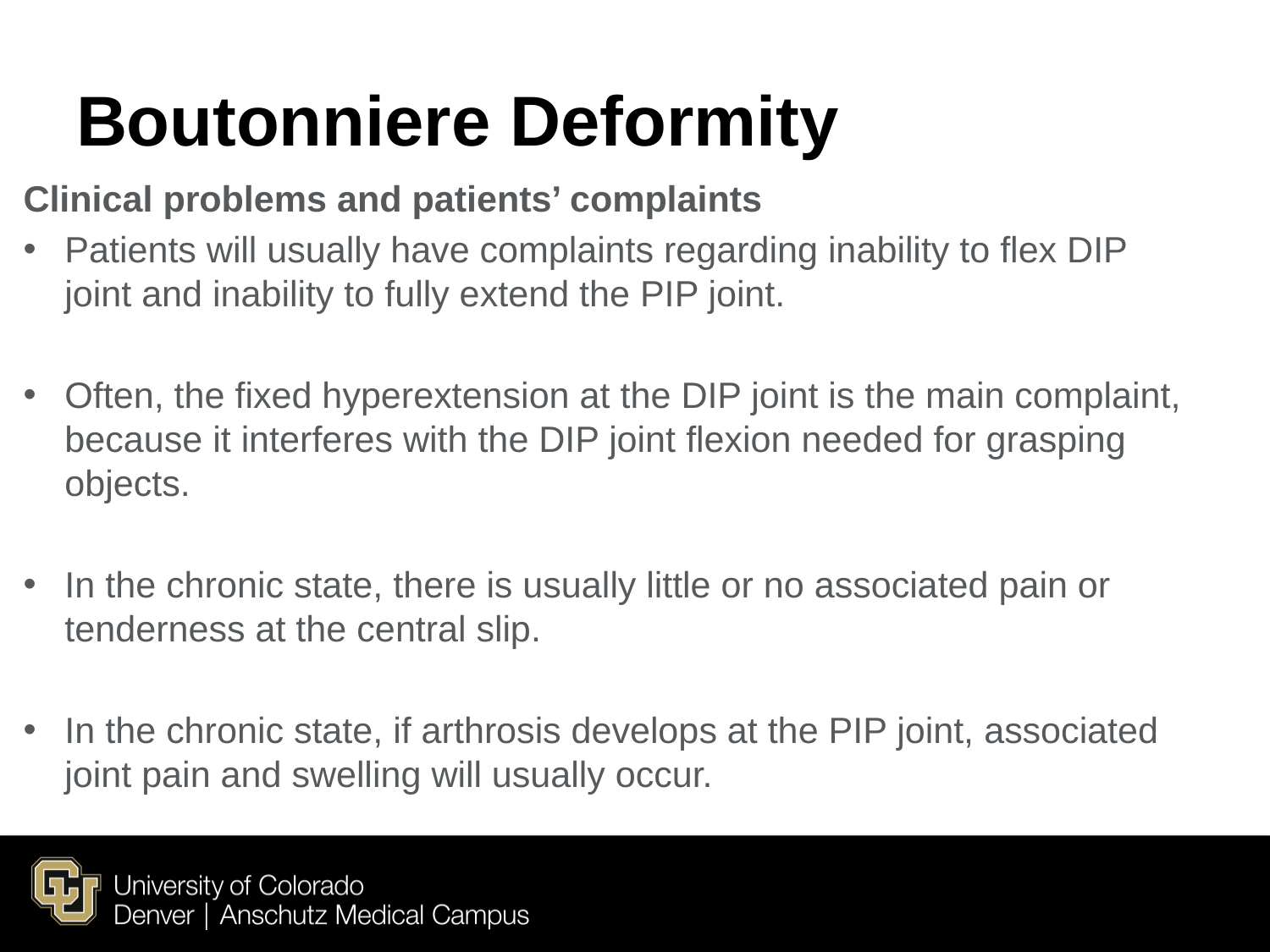

# Boutonniere Deformity
Clinical problems and patients’ complaints
Patients will usually have complaints regarding inability to flex DIP joint and inability to fully extend the PIP joint.

Often, the fixed hyperextension at the DIP joint is the main complaint, because it interferes with the DIP joint flexion needed for grasping objects.

In the chronic state, there is usually little or no associated pain or tenderness at the central slip.

In the chronic state, if arthrosis develops at the PIP joint, associated joint pain and swelling will usually occur.